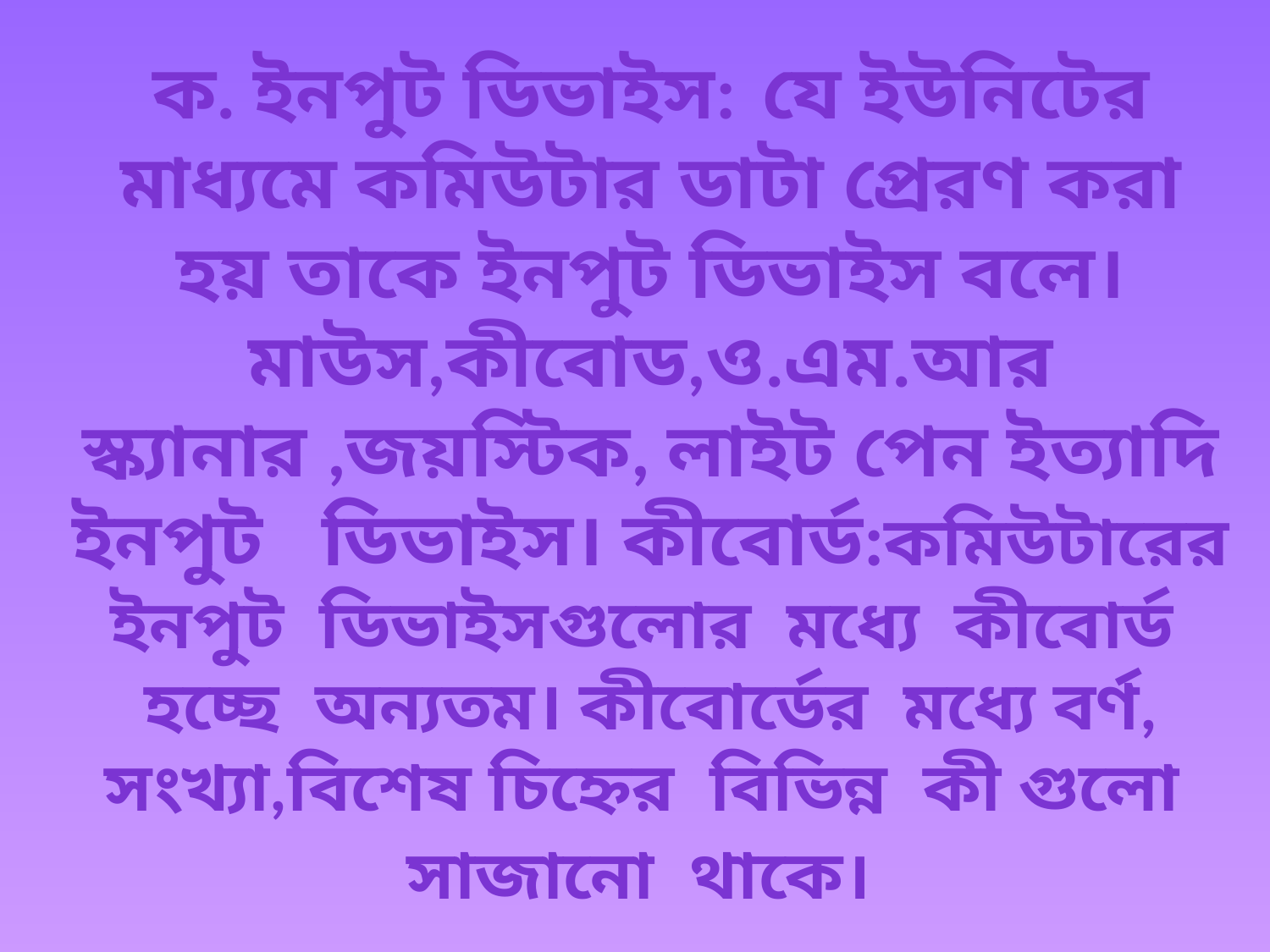

# ক. ইনপুট ডিভাইস:	যে ইউনিটের মাধ্যমে কমিউটার ডাটা প্রেরণ করা হয় তাকে ইনপুট ডিভাইস বলে। মাউস,কীবোড,ও.এম.আর স্ক্যানার ,জয়স্টিক, লাইট পেন ইত্যাদি ইনপুট   ডিভাইস। কীবোর্ড:কমিউটারের ইনপুট  ডিভাইসগুলোর  মধ্যে  কীবোর্ড  হচ্ছে  অন্যতম। কীবোর্ডের  মধ্যে বর্ণ, সংখ্যা,বিশেষ চিহ্নের  বিভিন্ন  কী গুলো  সাজানো  থাকে।